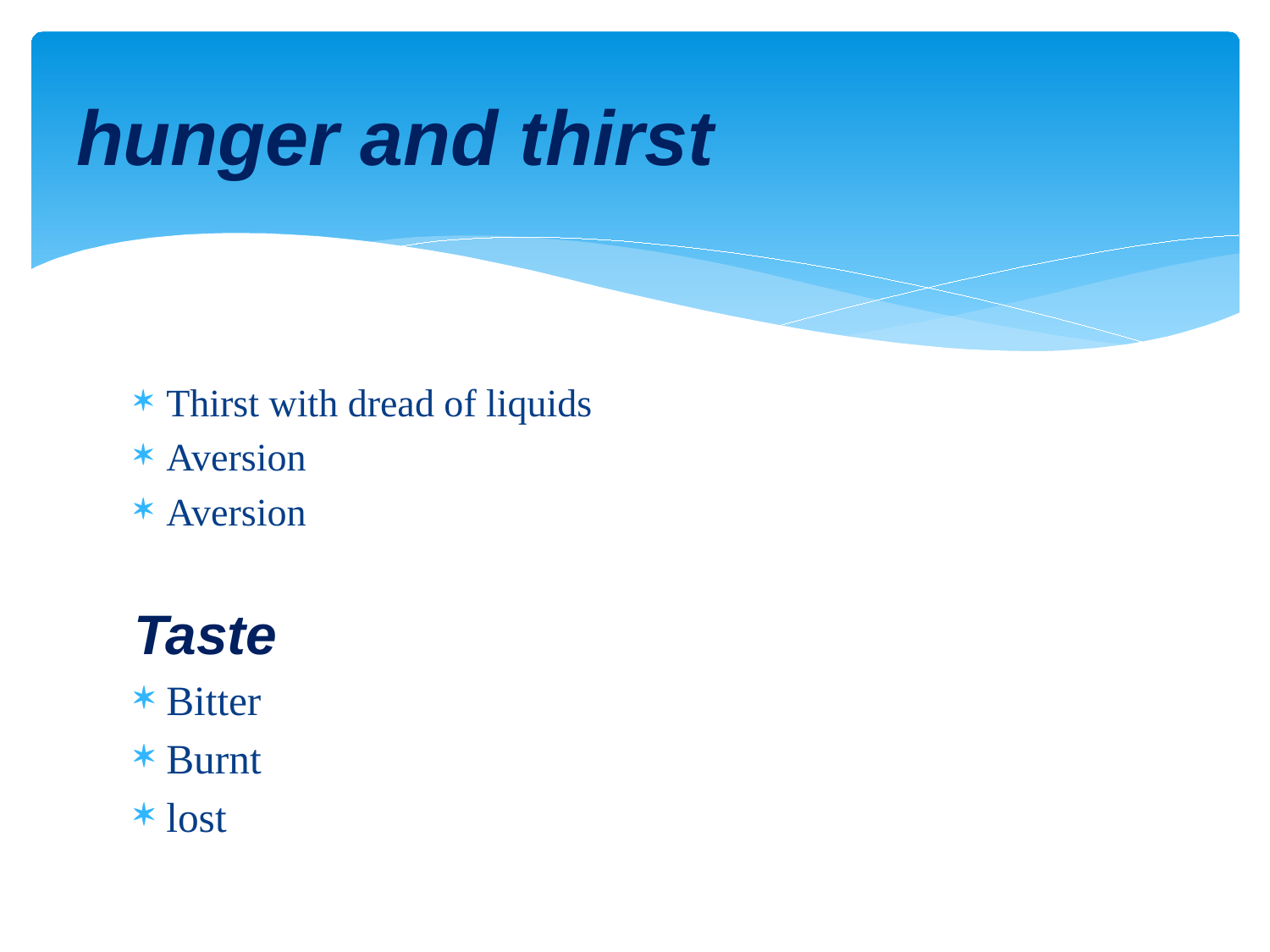

# hunger and thirst
Thirst with dread of liquids
Aversion
Aversion

Taste
Bitter
Burnt
lost